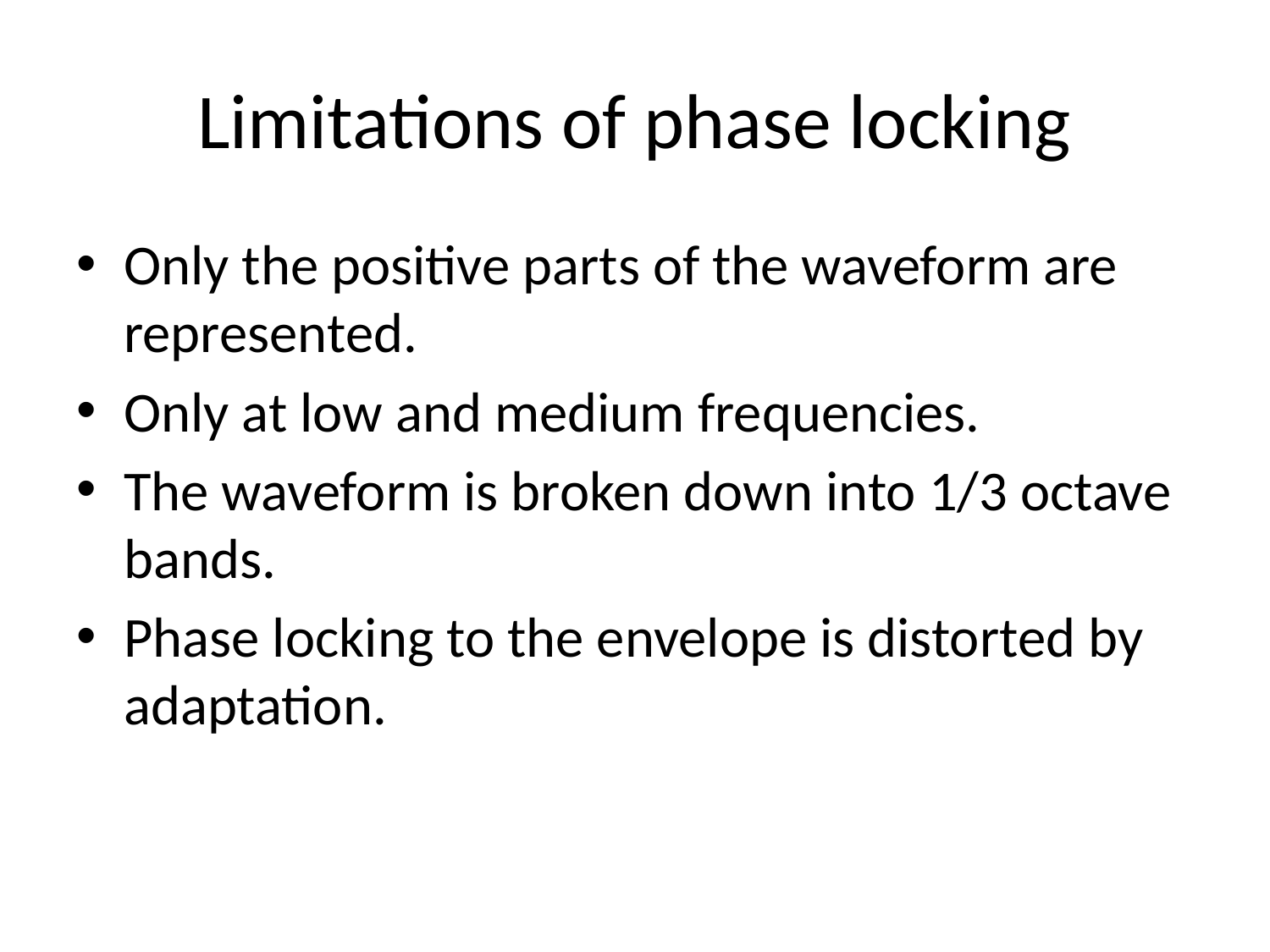

# Limitations of phase locking
Only the positive parts of the waveform are represented.
Only at low and medium frequencies.
The waveform is broken down into 1/3 octave bands.
Phase locking to the envelope is distorted by adaptation.